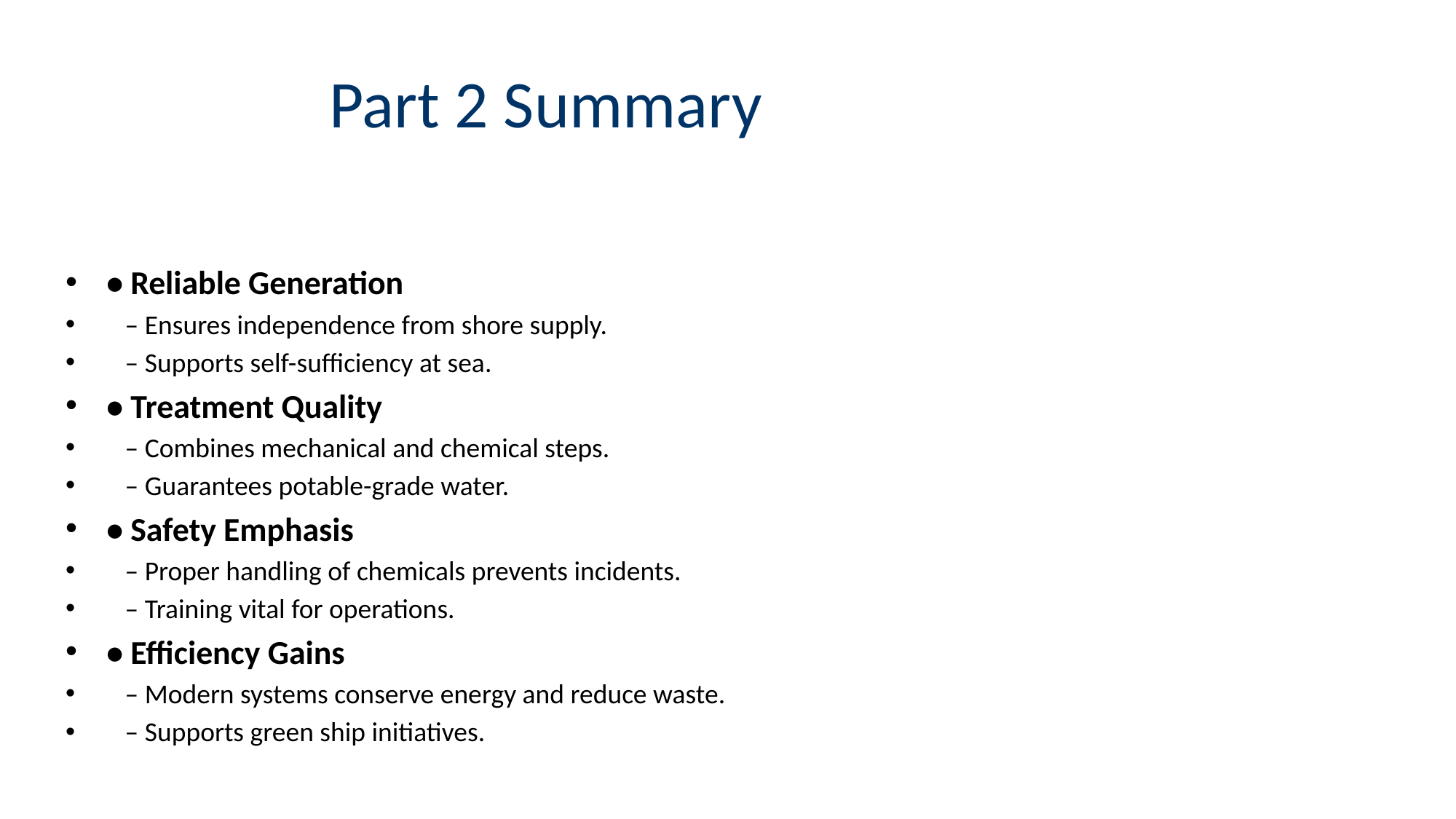

# Part 2 Summary

• Reliable Generation
   – Ensures independence from shore supply.
   – Supports self-sufficiency at sea.
• Treatment Quality
   – Combines mechanical and chemical steps.
   – Guarantees potable-grade water.
• Safety Emphasis
   – Proper handling of chemicals prevents incidents.
   – Training vital for operations.
• Efficiency Gains
   – Modern systems conserve energy and reduce waste.
   – Supports green ship initiatives.